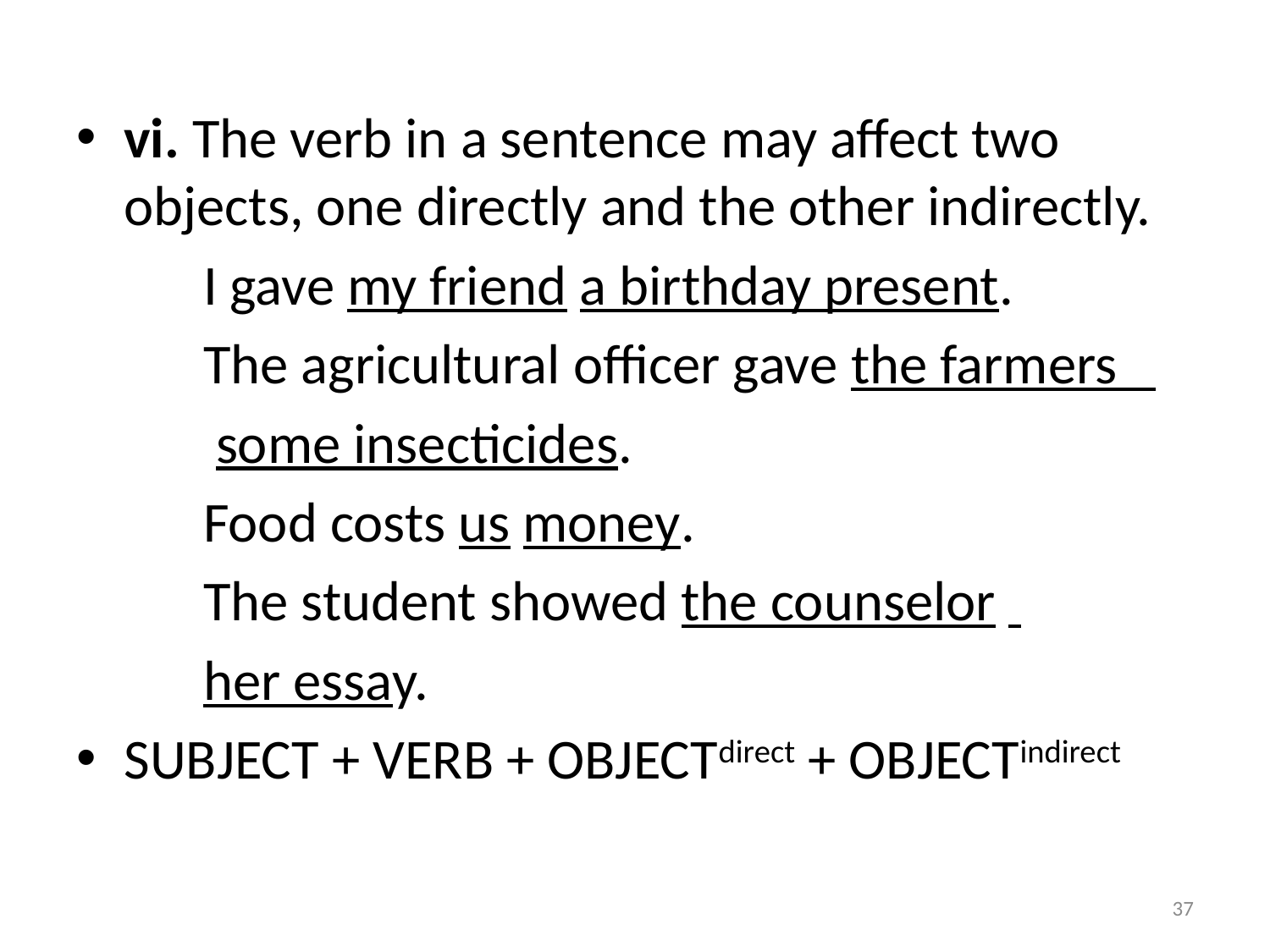

#
vi. The verb in a sentence may affect two objects, one directly and the other indirectly.
	I gave my friend a birthday present.
	The agricultural officer gave the farmers
           some insecticides.
	Food costs us money.
	The student showed the counselor
          her essay.
SUBJECT + VERB + OBJECTdirect + OBJECTindirect
37